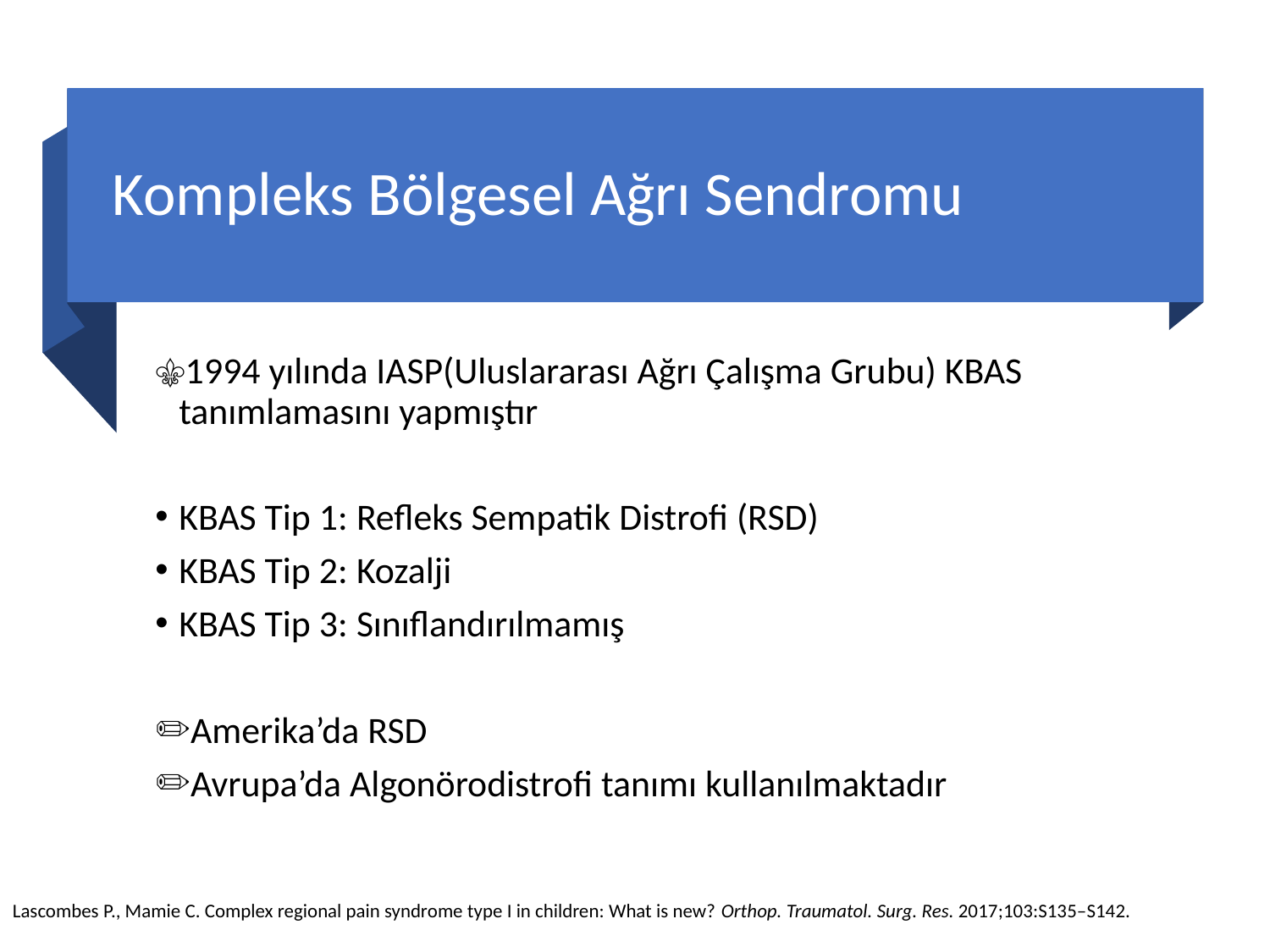

# Kompleks Bölgesel Ağrı Sendromu

1994 yılında IASP(Uluslararası Ağrı Çalışma Grubu) KBAS tanımlamasını yapmıştır

KBAS Tip 1: Refleks Sempatik Distrofi (RSD)
KBAS Tip 2: Kozalji
KBAS Tip 3: Sınıflandırılmamış

Amerika’da RSD
Avrupa’da Algonörodistrofi tanımı kullanılmaktadır

Lascombes P., Mamie C. Complex regional pain syndrome type I in children: What is new? Orthop. Traumatol. Surg. Res. 2017;103:S135–S142.